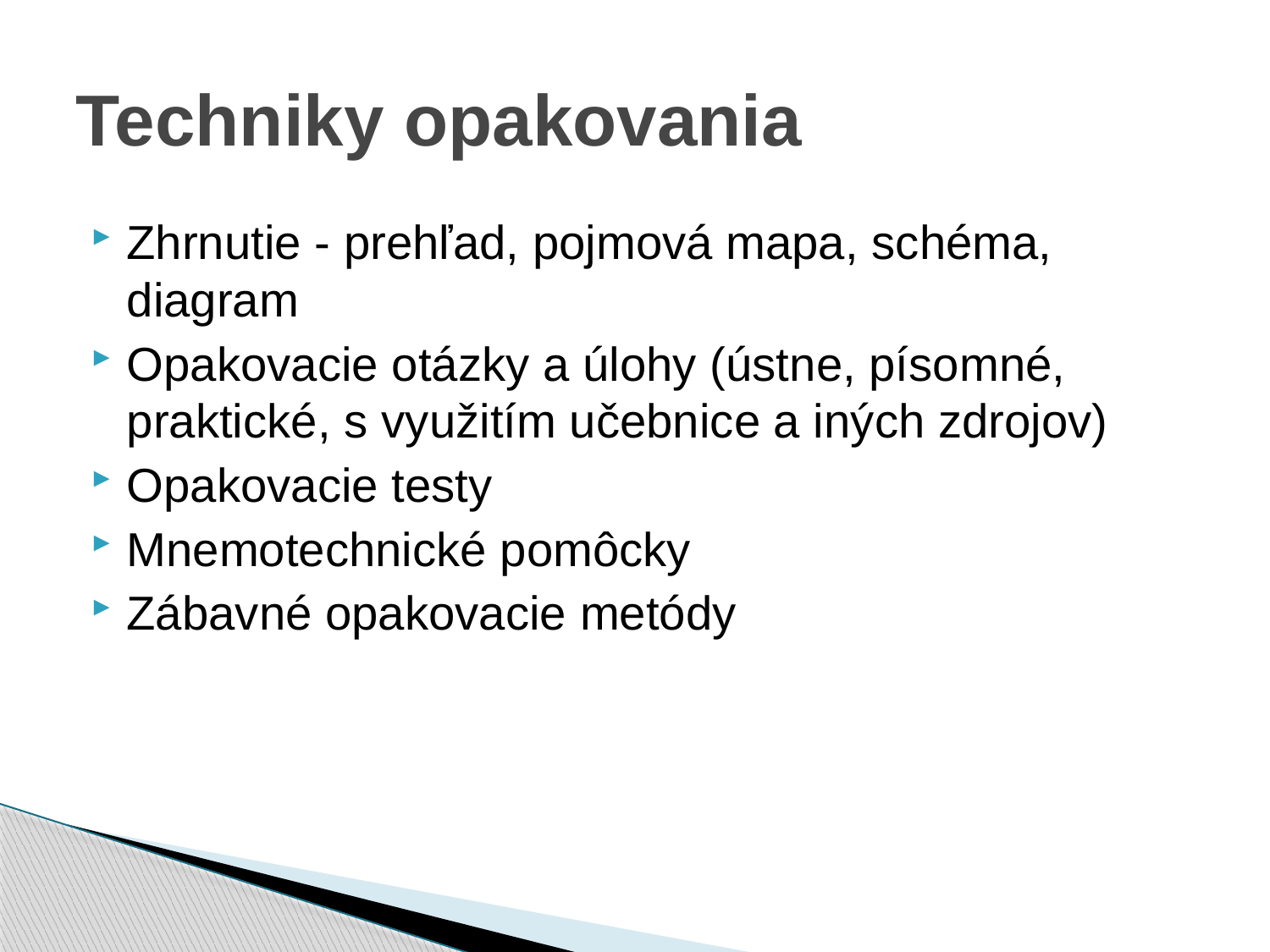

# Techniky opakovania
Zhrnutie - prehľad, pojmová mapa, schéma, diagram
Opakovacie otázky a úlohy (ústne, písomné, praktické, s využitím učebnice a iných zdrojov)
Opakovacie testy
Mnemotechnické pomôcky
Zábavné opakovacie metódy